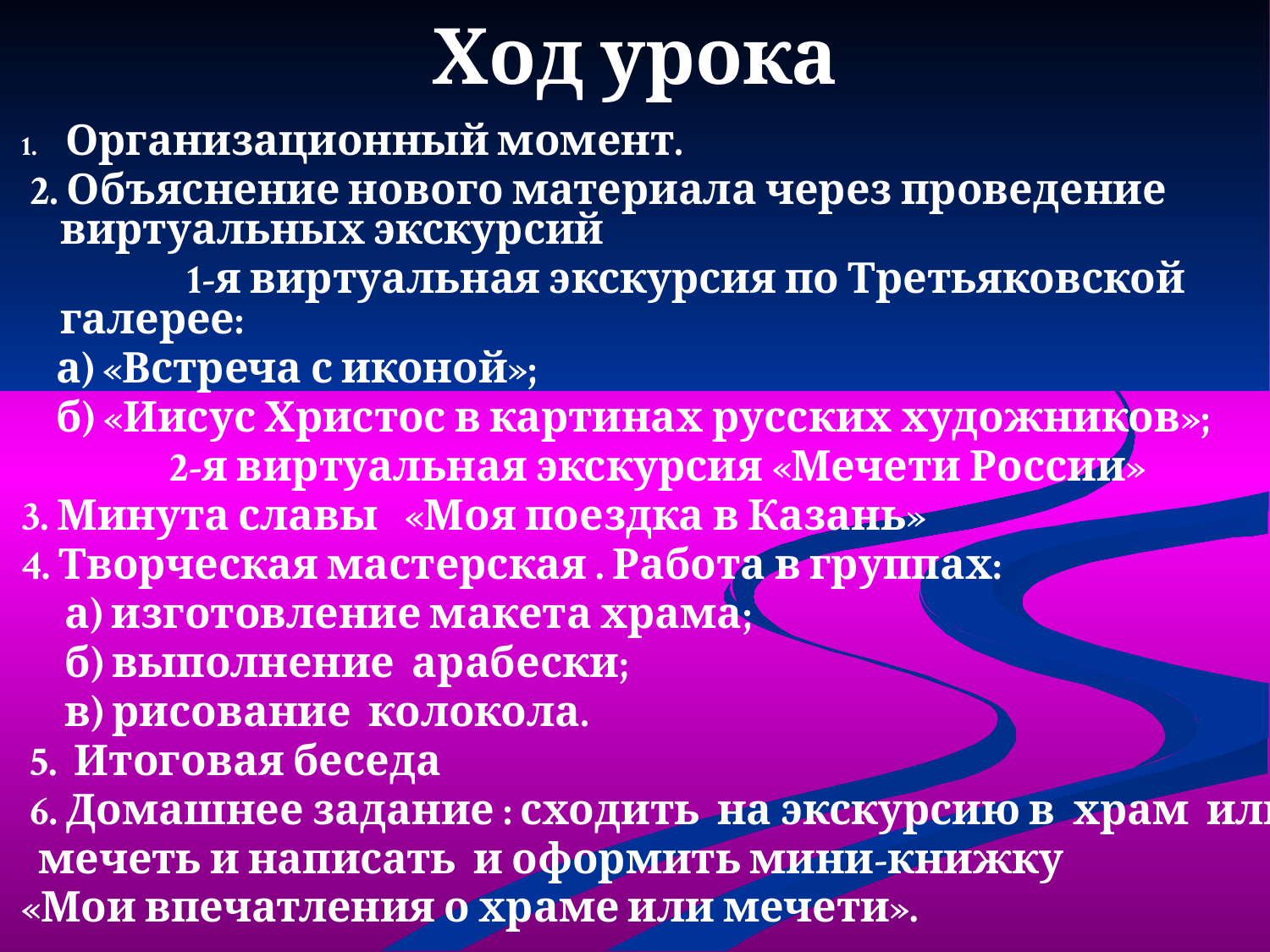

# Ход урока
                   1.     Организационный момент.
  2. Объяснение нового материала через проведение виртуальных экскурсий
                    1-я виртуальная экскурсия по Третьяковской галерее:
     а) «Встреча с иконой»;
     б) «Иисус Христос в картинах русских художников»;
                  2-я виртуальная экскурсия «Мечети России»
 3. Минута славы   «Моя поездка в Казань»
 4. Творческая мастерская . Работа в группах:
      а) изготовление макета храма;
      б) выполнение  арабески;
      в) рисование  колокола.
  5.  Итоговая беседа
  6. Домашнее задание : сходить  на экскурсию в  храм  или
   мечеть и написать  и оформить мини-книжку
 «Мои впечатления о храме или мечети».